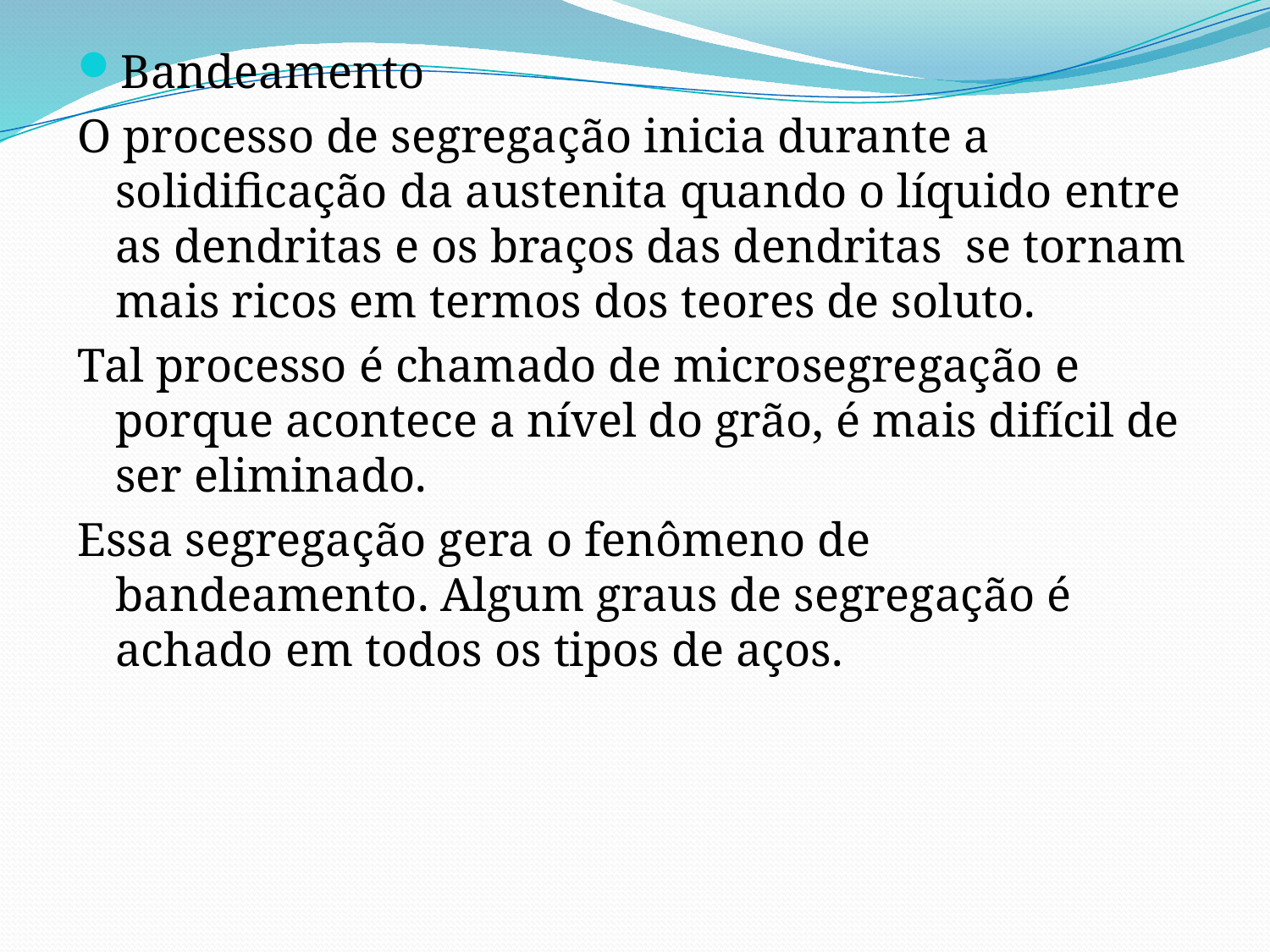

Bandeamento
O processo de segregação inicia durante a solidificação da austenita quando o líquido entre as dendritas e os braços das dendritas  se tornam mais ricos em termos dos teores de soluto.
Tal processo é chamado de microsegregação e porque acontece a nível do grão, é mais difícil de ser eliminado.
Essa segregação gera o fenômeno de bandeamento. Algum graus de segregação é achado em todos os tipos de aços.